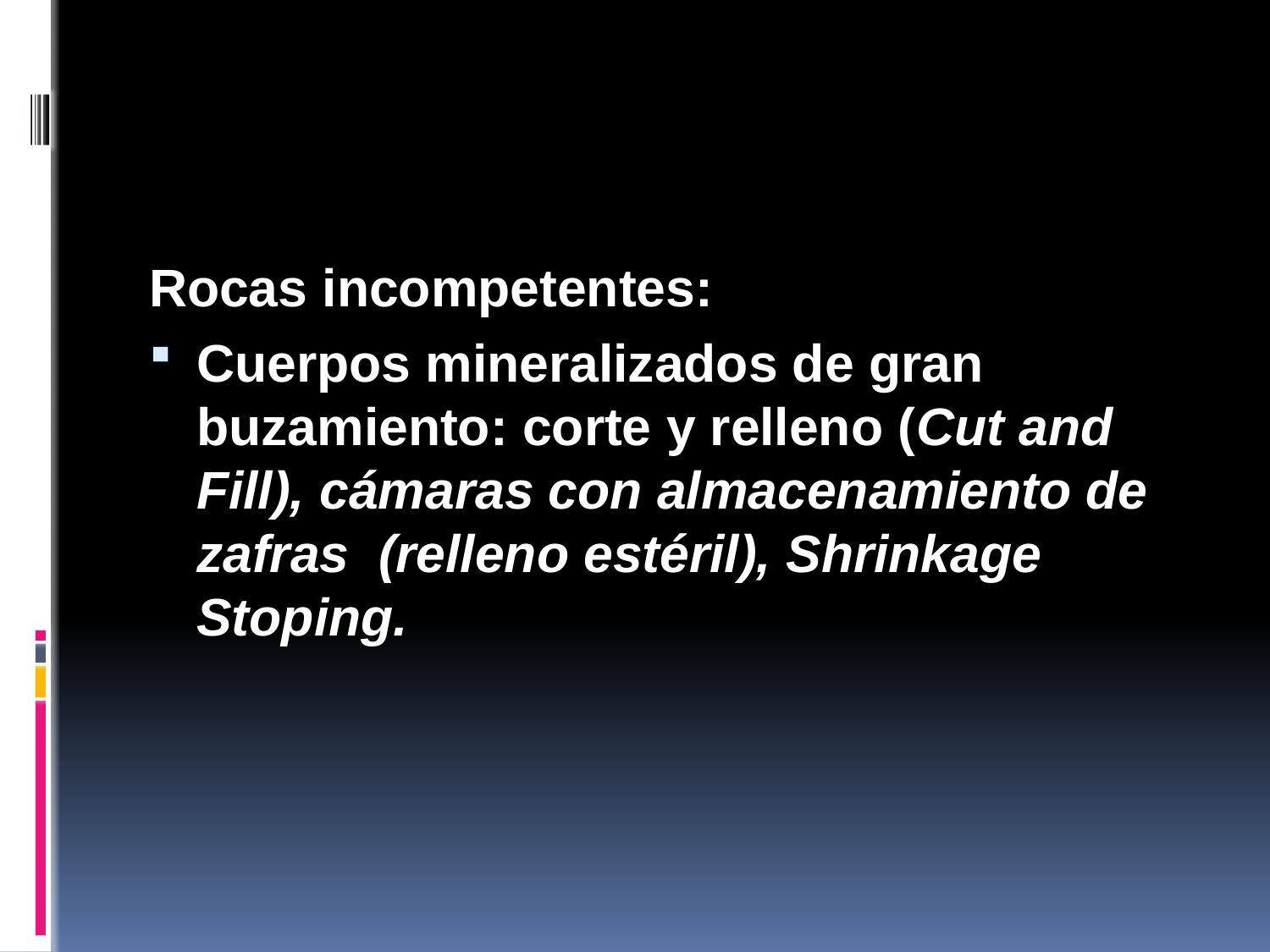

#
Rocas incompetentes:
Cuerpos mineralizados de gran buzamiento: corte y relleno (Cut and Fill), cámaras con almacenamiento de zafras  (relleno estéril), Shrinkage Stoping.